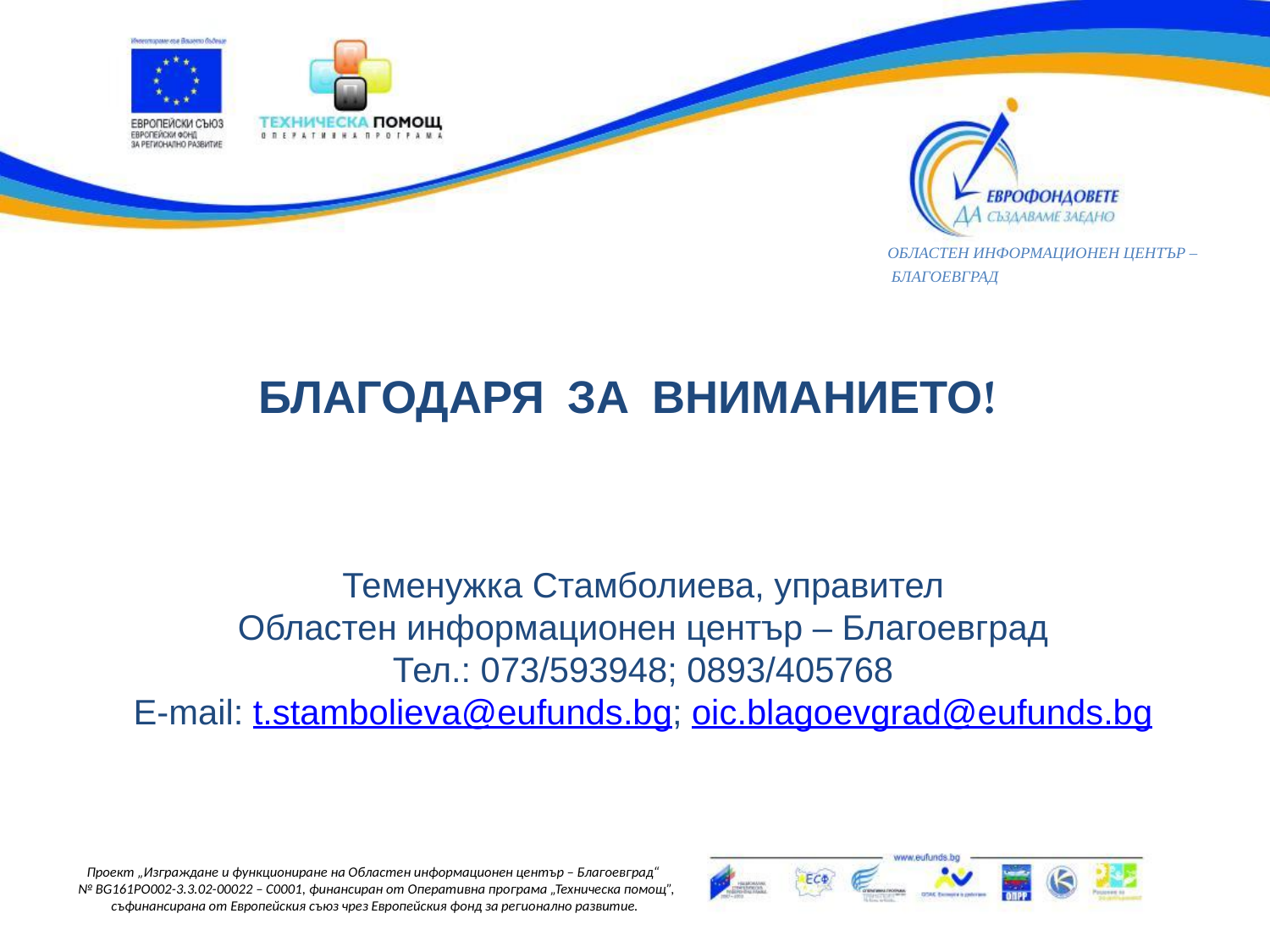

ОБЛАСТЕН ИНФОРМАЦИОНЕН ЦЕНТЪР –
 БЛАГОЕВГРАД

БЛАГОДАРЯ  ЗА  ВНИМАНИЕТО!
Теменужка Стамболиева, управител
Областен информационен център – Благоевград
Тел.: 073/593948; 0893/405768
E-mail: t.stambolieva@eufunds.bg; oic.blagoevgrad@eufunds.bg

Проект „Изграждане и функциониране на Областен информационен център – Благоевград“
 № BG161PO002-3.3.02-00022 – C0001, финансиран от Оперативна програма „Техническа помощ”, съфинансирана от Европейския съюз чрез Европейския фонд за регионално развитие.